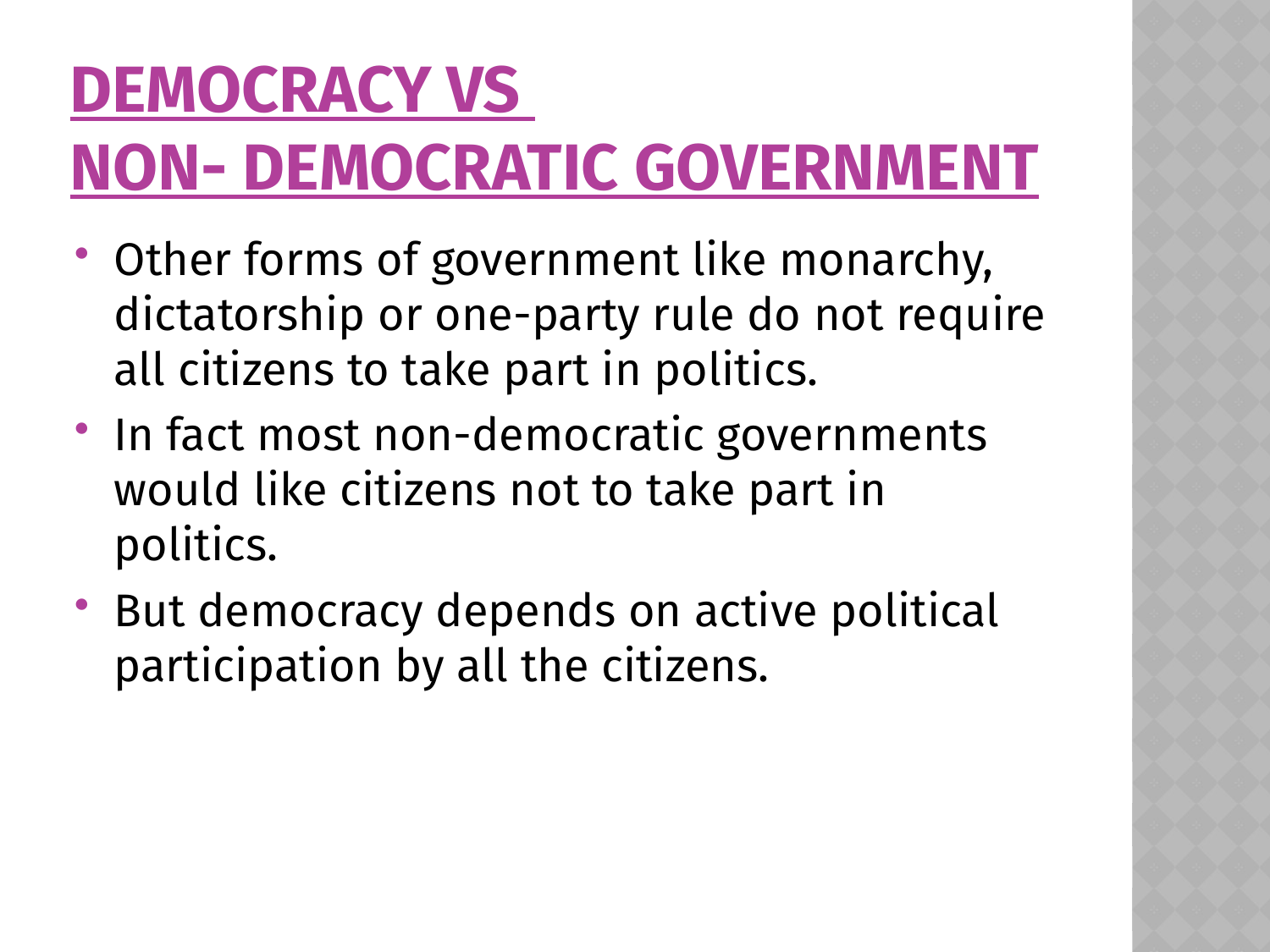

# DEMOCRACY vs NON- DEMOCRATIC GOVERNMENT
Other forms of government like monarchy, dictatorship or one-party rule do not require all citizens to take part in politics.
In fact most non-democratic governments would like citizens not to take part in politics.
But democracy depends on active political participation by all the citizens.